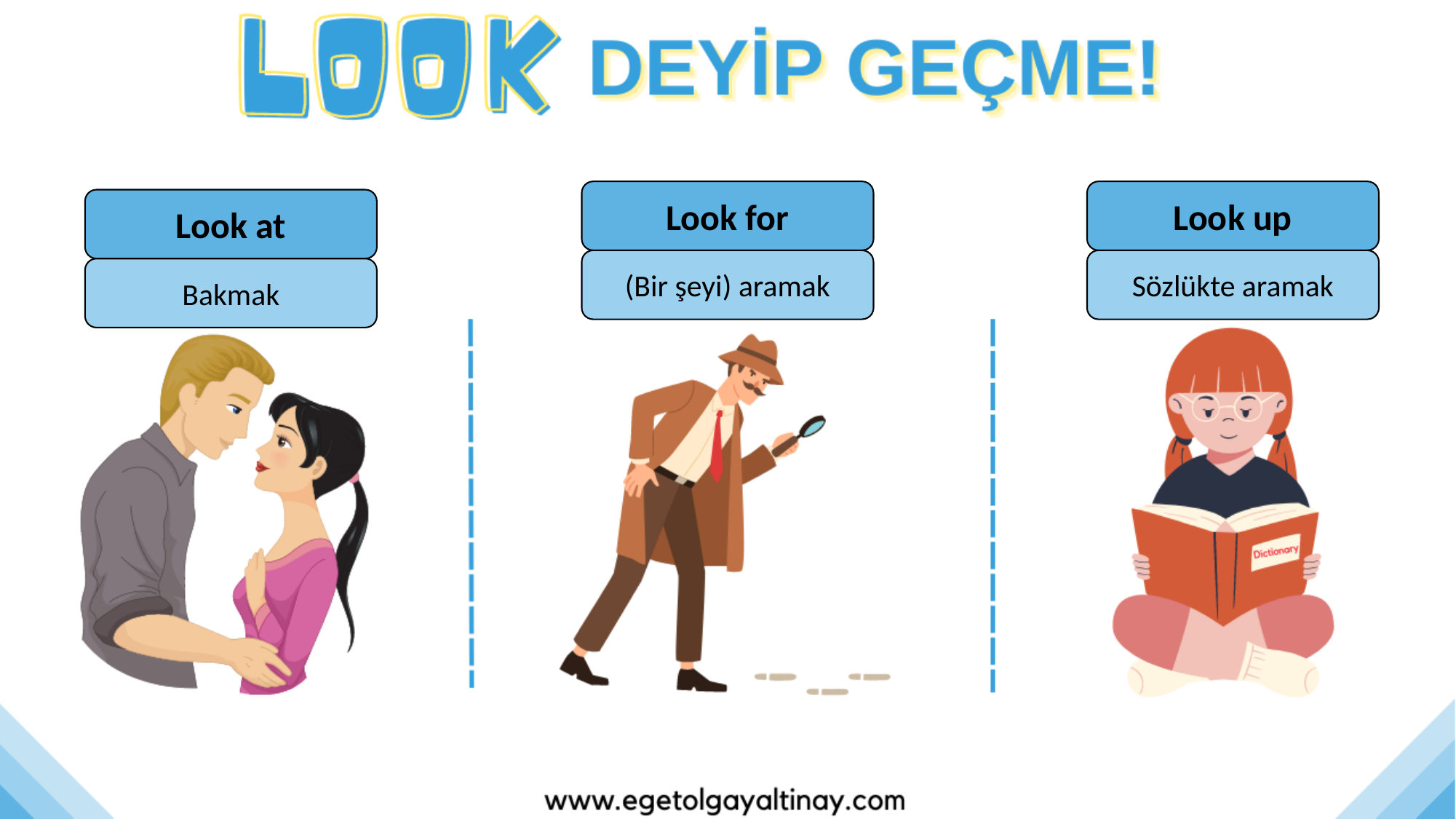

Look for
Look up
Look at
(Bir şeyi) aramak
Sözlükte aramak
Bakmak